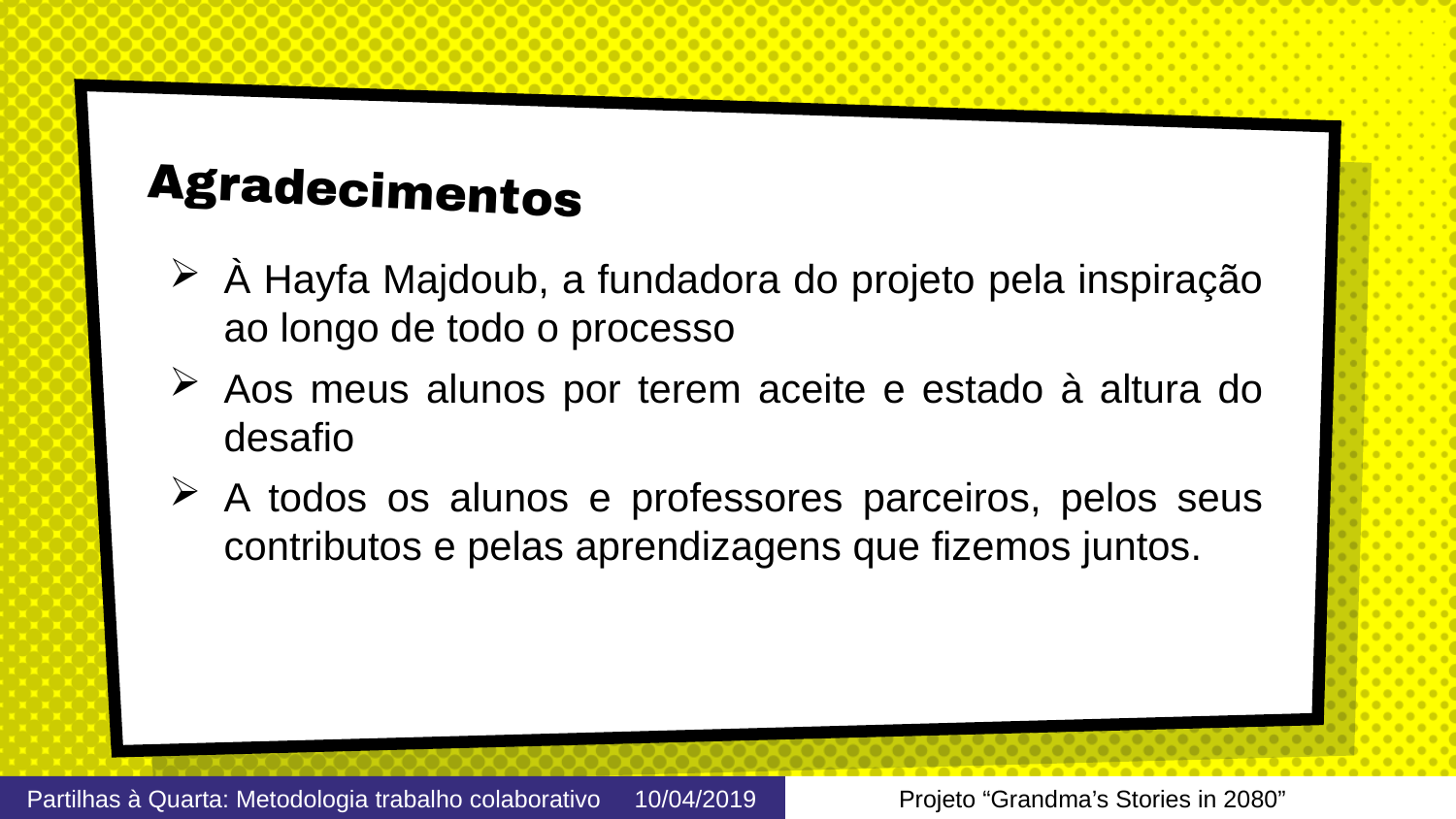

# Agradecimentos
À Hayfa Majdoub, a fundadora do projeto pela inspiração ao longo de todo o processo
Aos meus alunos por terem aceite e estado à altura do desafio
A todos os alunos e professores parceiros, pelos seus contributos e pelas aprendizagens que fizemos juntos.
29
Partilhas à Quarta: Metodologia trabalho colaborativo     10/04/2019
Projeto “Grandma’s Stories in 2080”